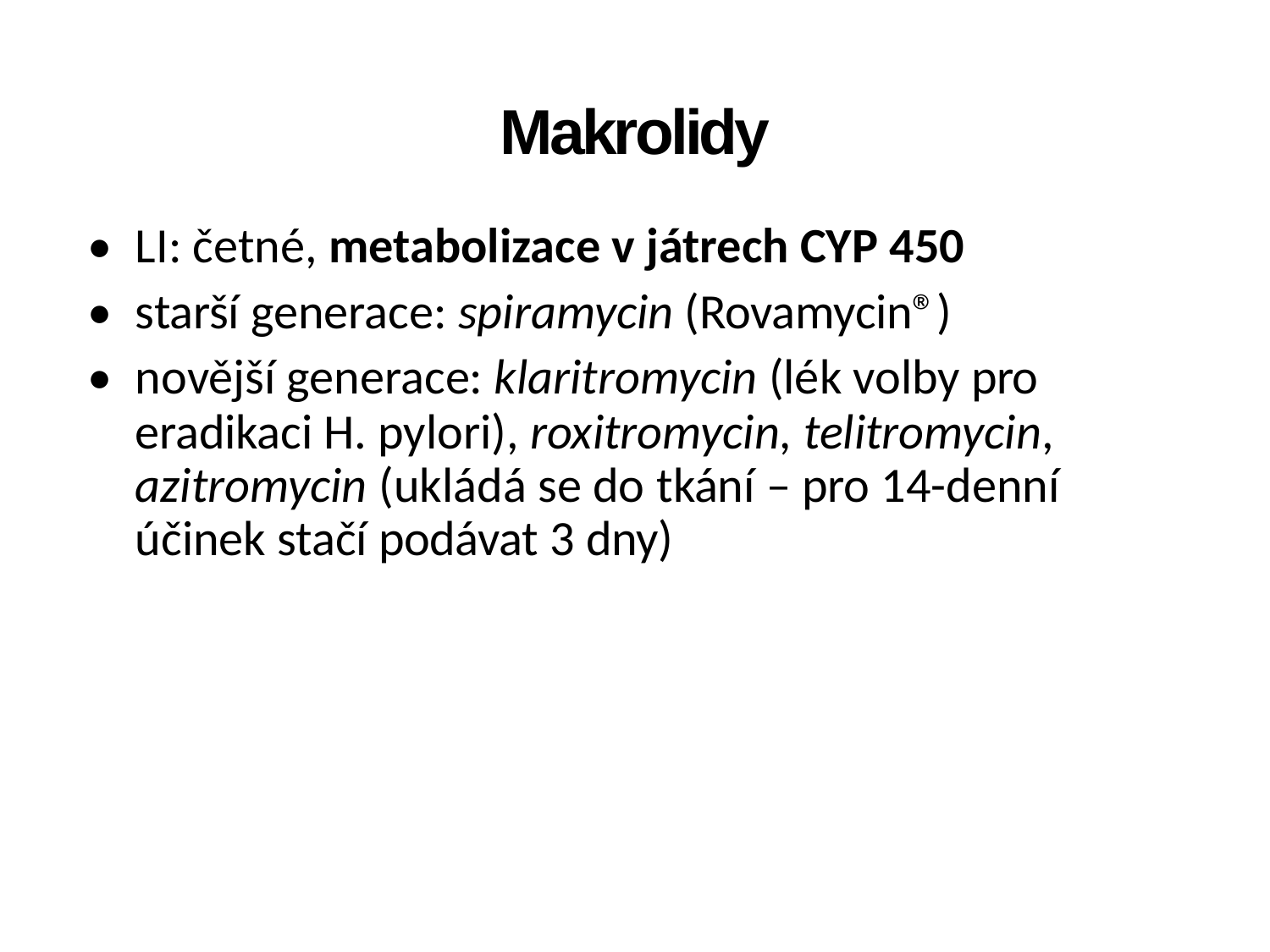

Makrolidy
• LI: četné, metabolizace v játrech CYP 450
• starší generace: spiramycin (Rovamycin®)
• novější generace: klaritromycin (lék volby pro
eradikaci H. pylori), roxitromycin, telitromycin,
azitromycin (ukládá se do tkání – pro 14-denní
účinek stačí podávat 3 dny)